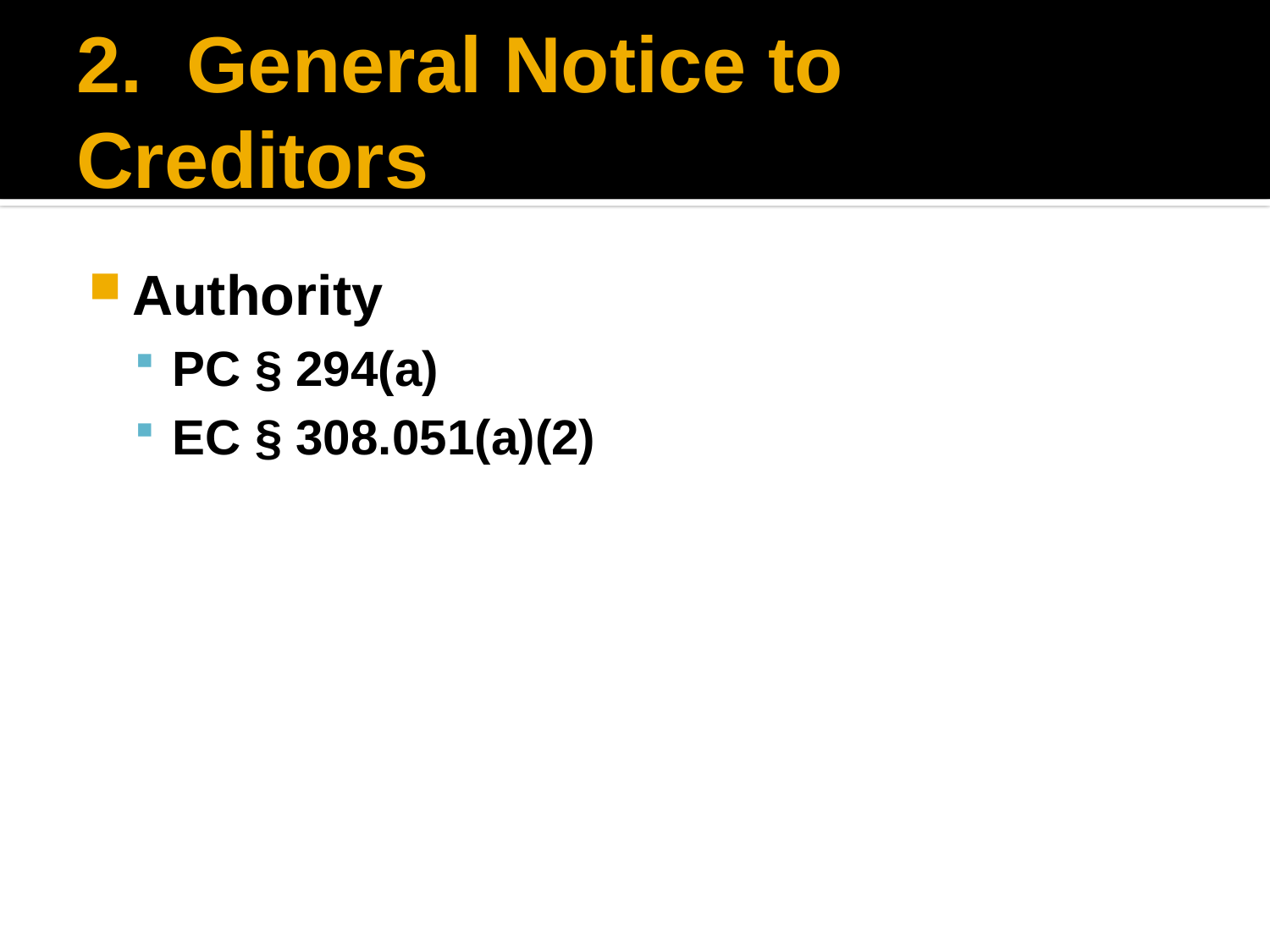

# 2.  General Notice to Creditors
Authority
PC § 294(a)
EC § 308.051(a)(2)